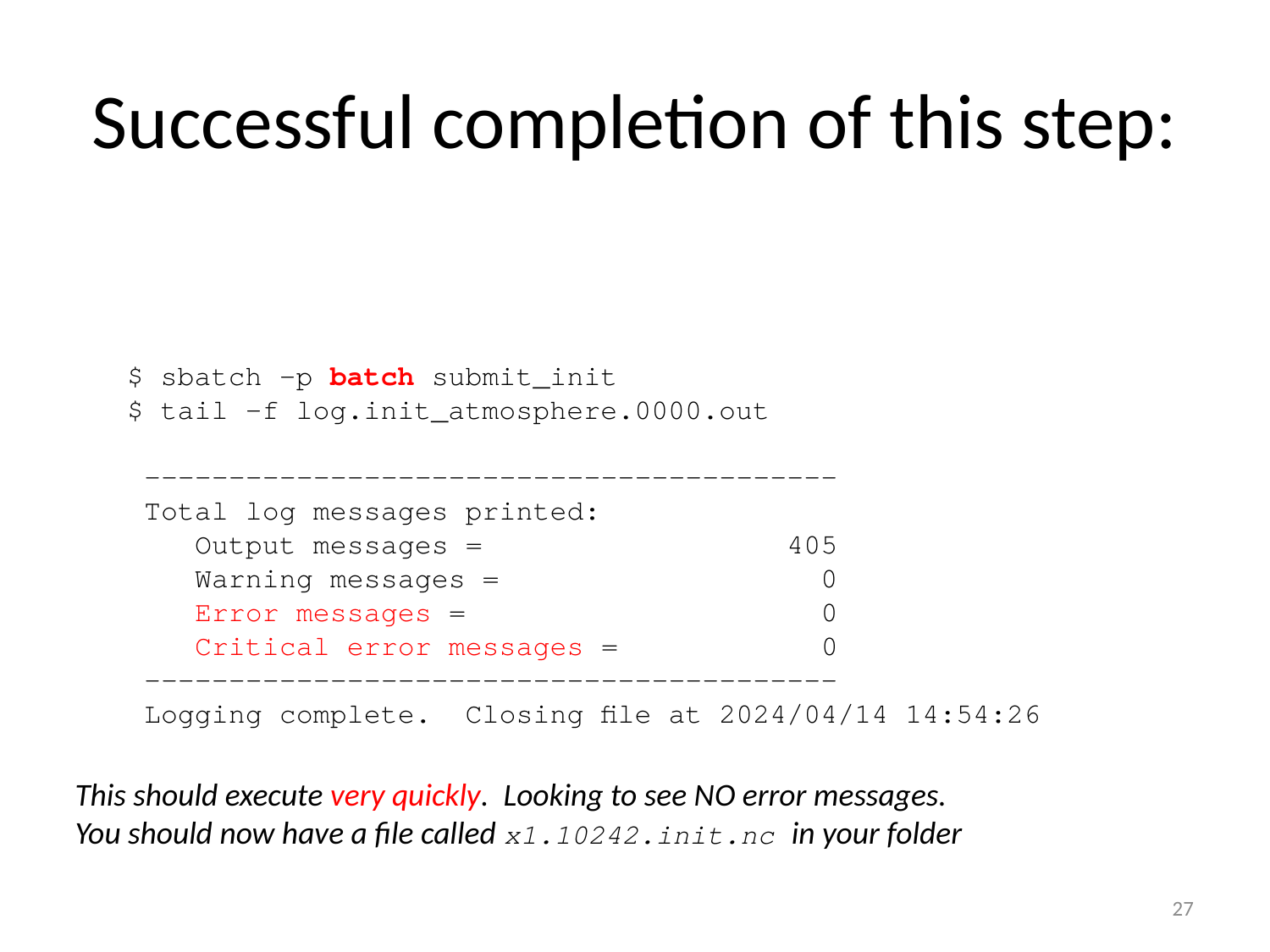

# Successful completion of this step:
$ sbatch –p batch submit_init
$ tail -f log.init_atmosphere.0000.out

 -----------------------------------------
 Total log messages printed:
    Output messages =                  405
    Warning messages =                   0
    Error messages =                     0
    Critical error messages =            0
 -----------------------------------------
 Logging complete.  Closing file at 2024/04/14 14:54:26
This should execute very quickly.  Looking to see NO error messages.
You should now have a file called x1.10242.init.nc in your folder
27